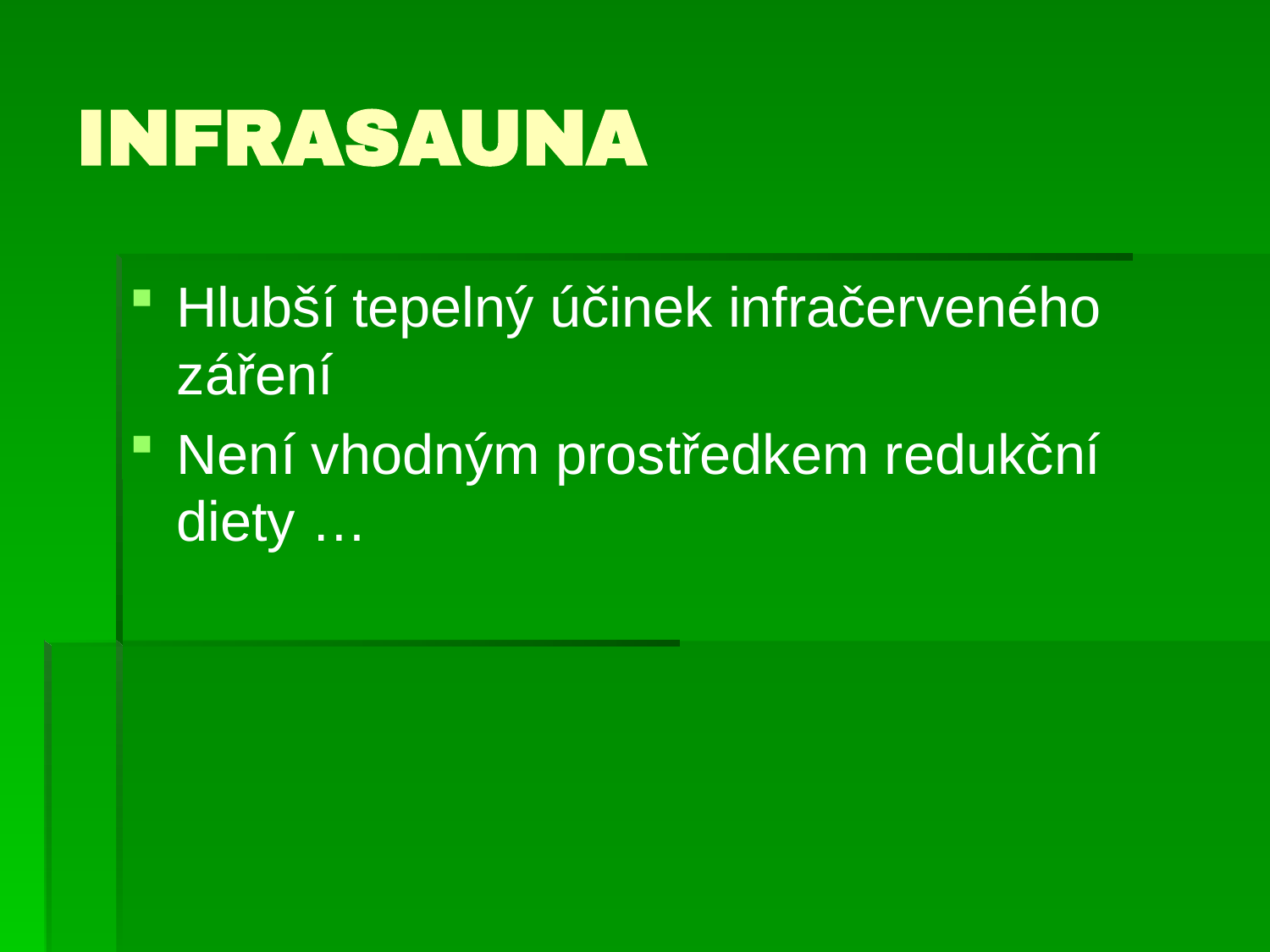

# INFRASAUNA
Hlubší tepelný účinek infračerveného záření
Není vhodným prostředkem redukční diety …